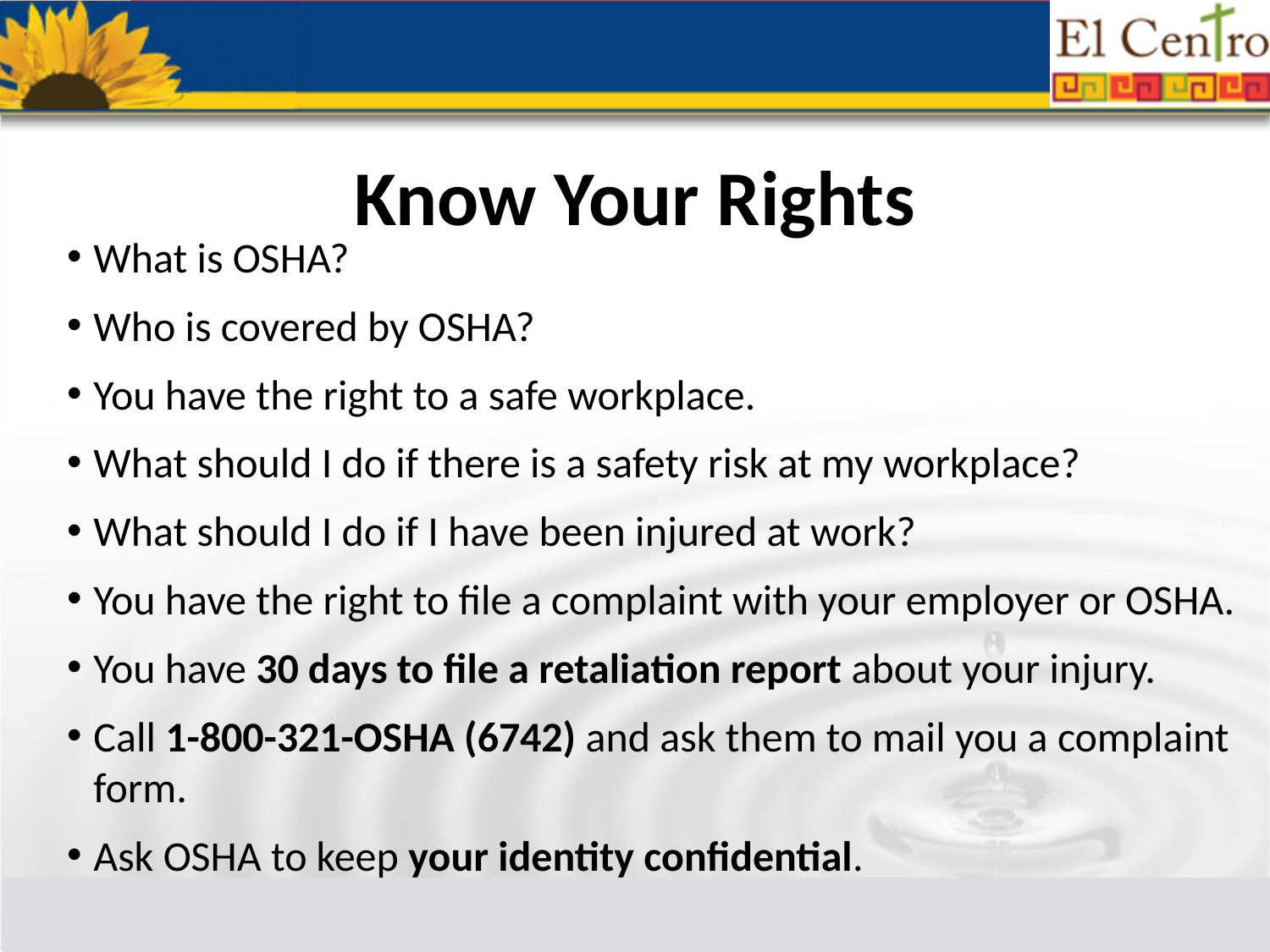

# Know Your Rights
What is OSHA?
Who is covered by OSHA?
You have the right to a safe workplace.
What should I do if there is a safety risk at my workplace?
What should I do if I have been injured at work?
You have the right to file a complaint with your employer or OSHA.
You have 30 days to file a retaliation report about your injury.
Call 1-800-321-OSHA (6742) and ask them to mail you a complaint form.
Ask OSHA to keep your identity confidential.